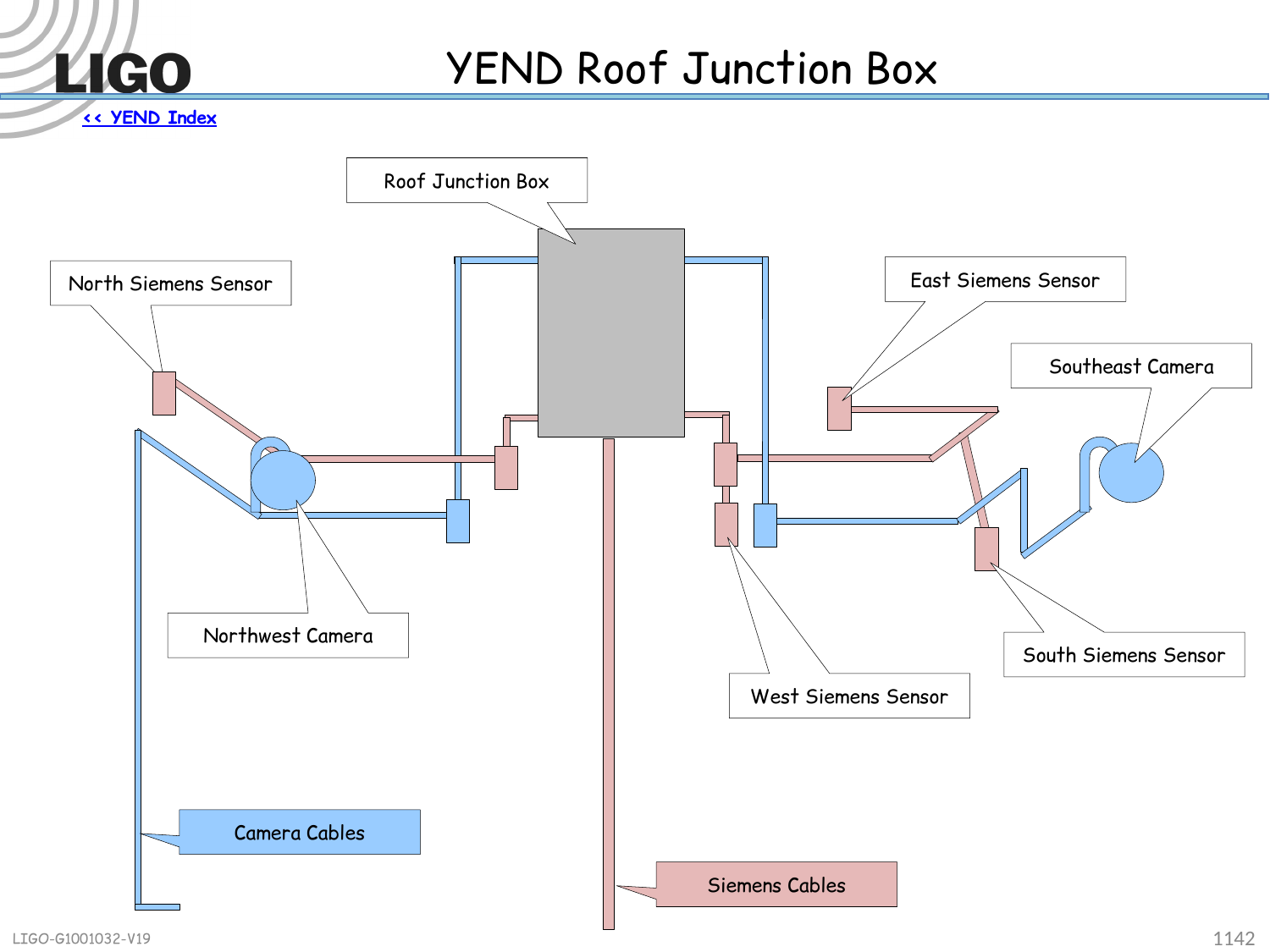

# YEND Roof Junction Box
<< YEND Index
Roof Junction Box

East Siemens Sensor
North Siemens Sensor
Southeast Camera

Northwest Camera
South Siemens Sensor

West Siemens Sensor
Camera Cables
Siemens Cables

1142
LIGO-G1001032-V19